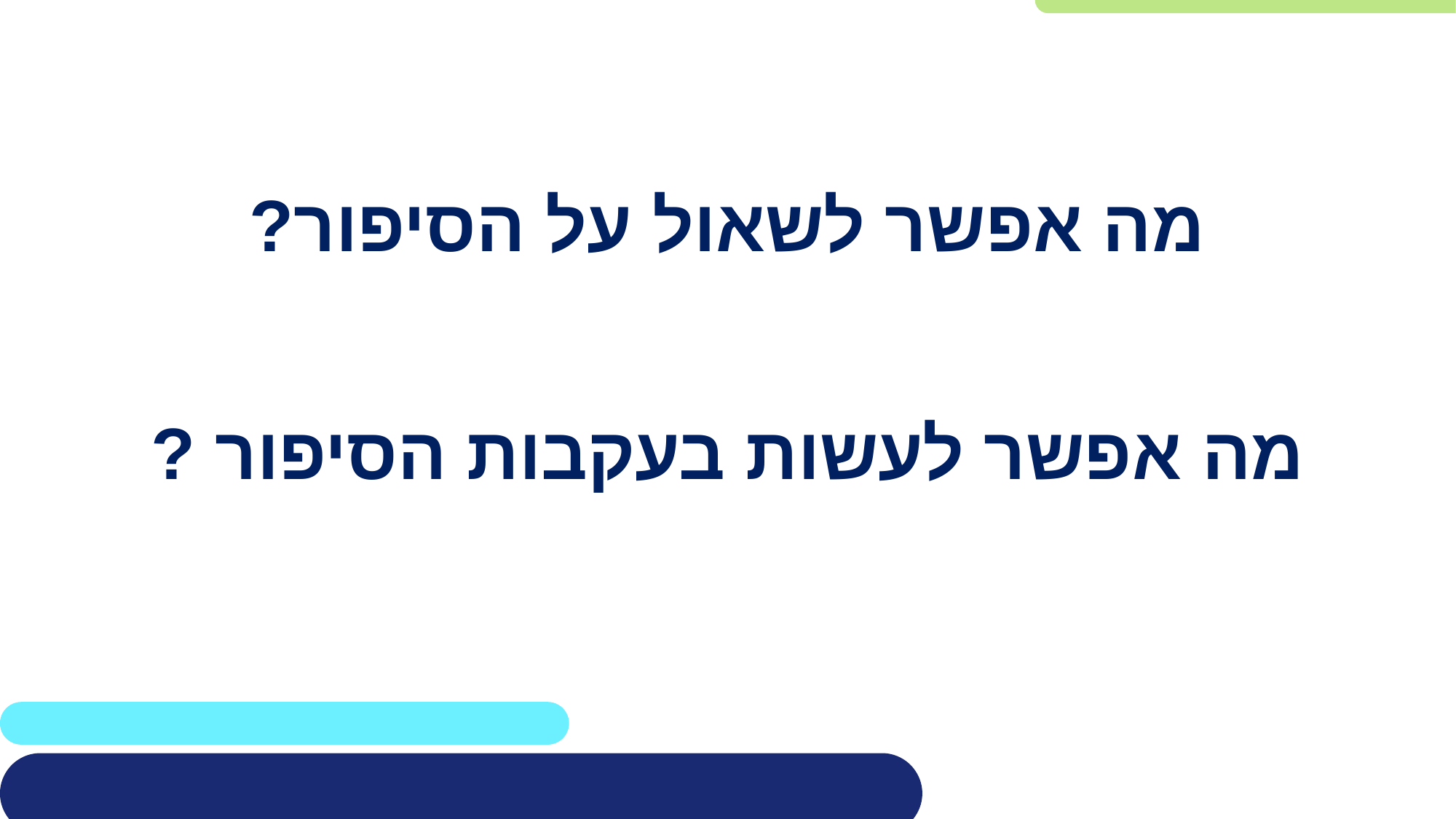

# מה אפשר לשאול על הסיפור?
מה אפשר לעשות בעקבות הסיפור ?